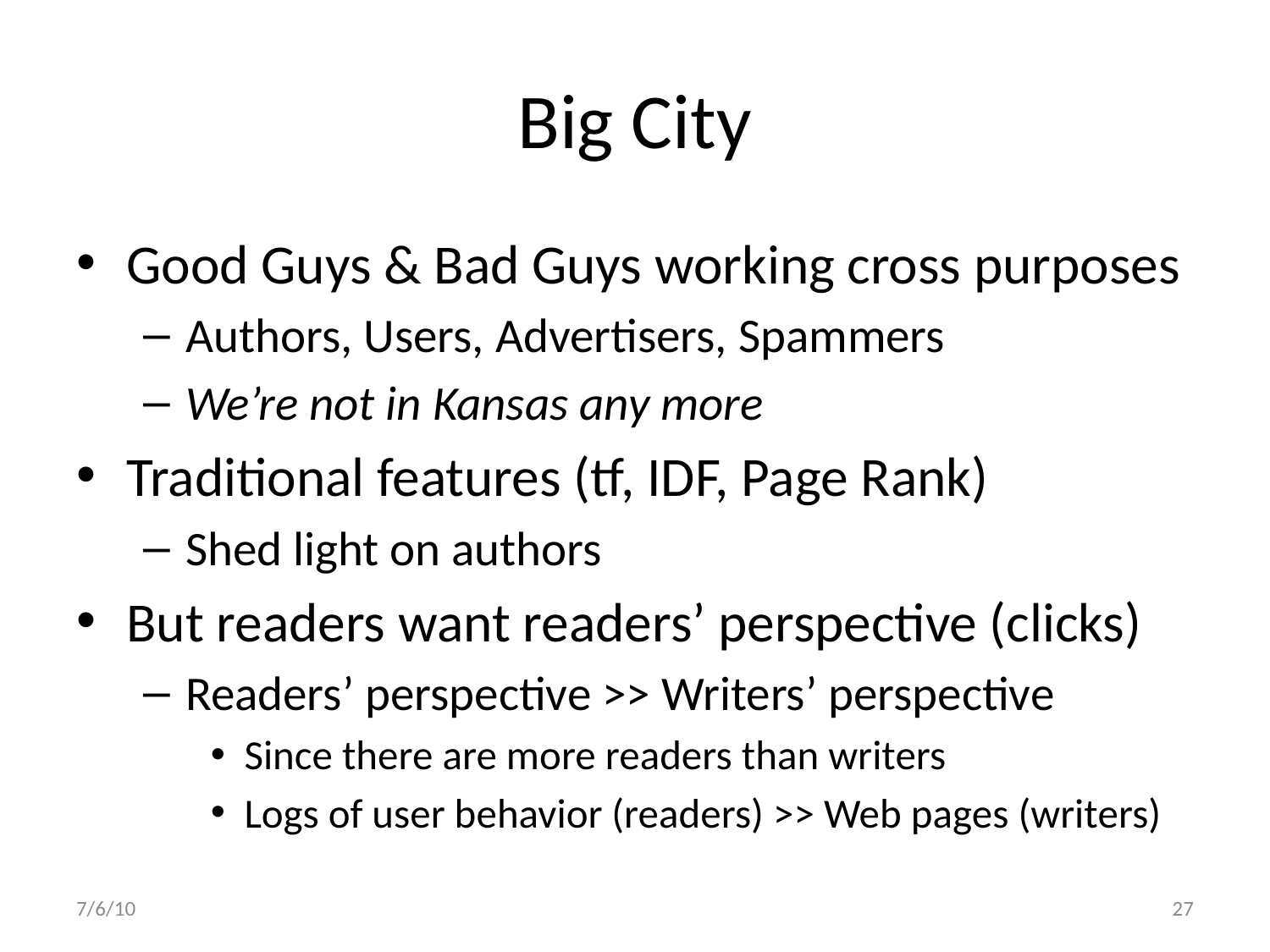

# Big City
Good Guys & Bad Guys working cross purposes
Authors, Users, Advertisers, Spammers
We’re not in Kansas any more
Traditional features (tf, IDF, Page Rank)
Shed light on authors
But readers want readers’ perspective (clicks)
Readers’ perspective >> Writers’ perspective
Since there are more readers than writers
Logs of user behavior (readers) >> Web pages (writers)

7/6/10
27